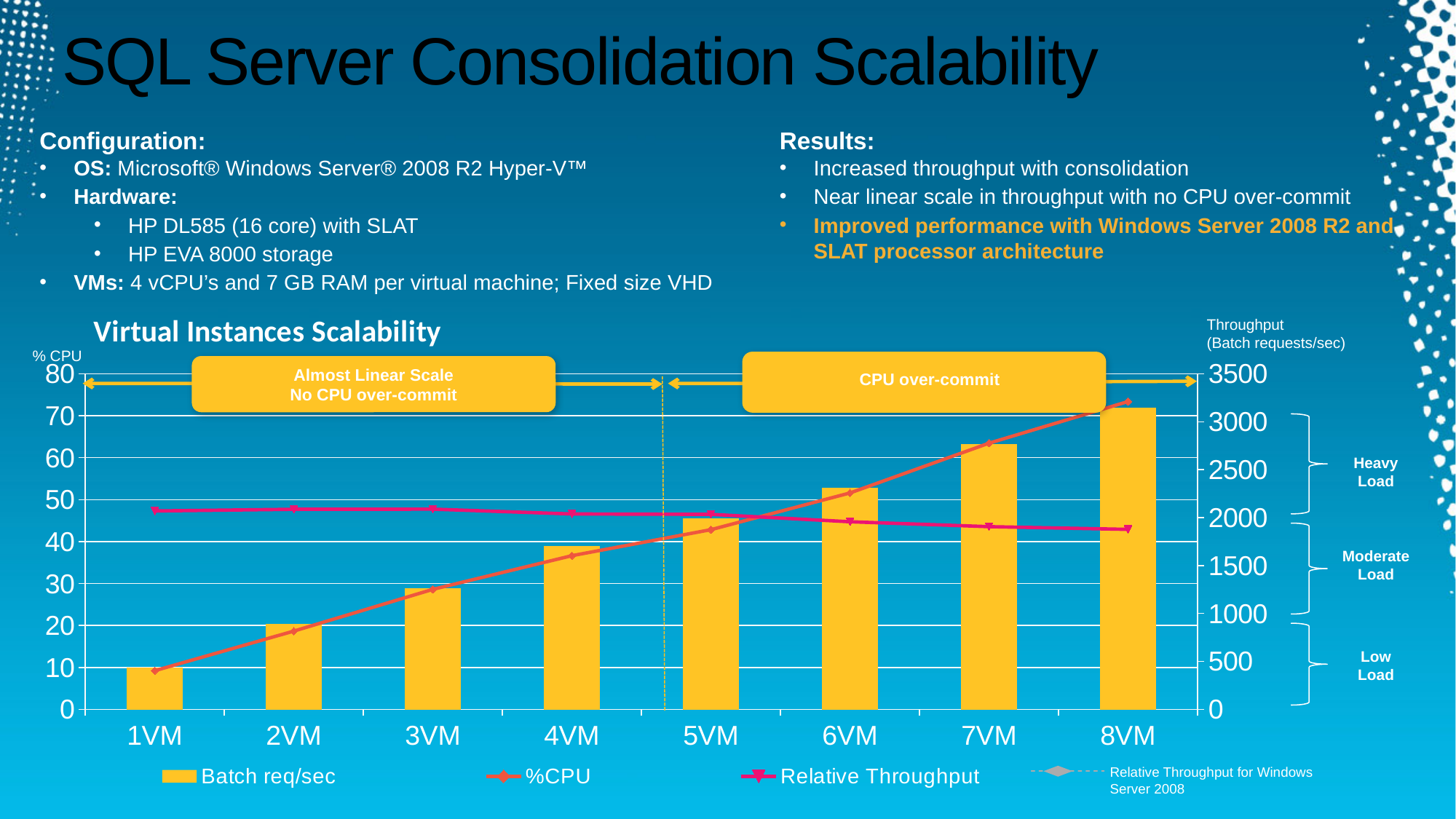

# SQL Server Consolidation Scalability
Configuration:
OS: Microsoft® Windows Server® 2008 R2 Hyper-V™
Hardware:
HP DL585 (16 core) with SLAT
HP EVA 8000 storage
VMs: 4 vCPU’s and 7 GB RAM per virtual machine; Fixed size VHD
Results:
Increased throughput with consolidation
Near linear scale in throughput with no CPU over-commit
Improved performance with Windows Server 2008 R2 and SLAT processor architecture

### Chart

| Category | Batch req/sec | %CPU | Relative Throughput |
|---|---|---|---|
| 1VM | 436.86 | 9.24 | 47.3 |
| 2VM | 890.3769999999994 | 18.670000000000005 | 47.7 |
| 3VM | 1266.607 | 28.62 | 47.73000000000001 |
| 4VM | 1707.236 | 36.64 | 46.59 |
| 5VM | 1992.5729999999999 | 42.85 | 46.5 |
| 6VM | 2308.276 | 51.6 | 44.73000000000001 |
| 7VM | 2765.24 | 63.46 | 43.57 |
| 8VM | 3149.6 | 73.38 | 42.92 |
Throughput
(Batch requests/sec)
% CPU

Almost Linear Scale
No CPU over-commit
CPU over-commit

Heavy
Load

Moderate
Load

Low
Load
Relative Throughput for Windows Server 2008